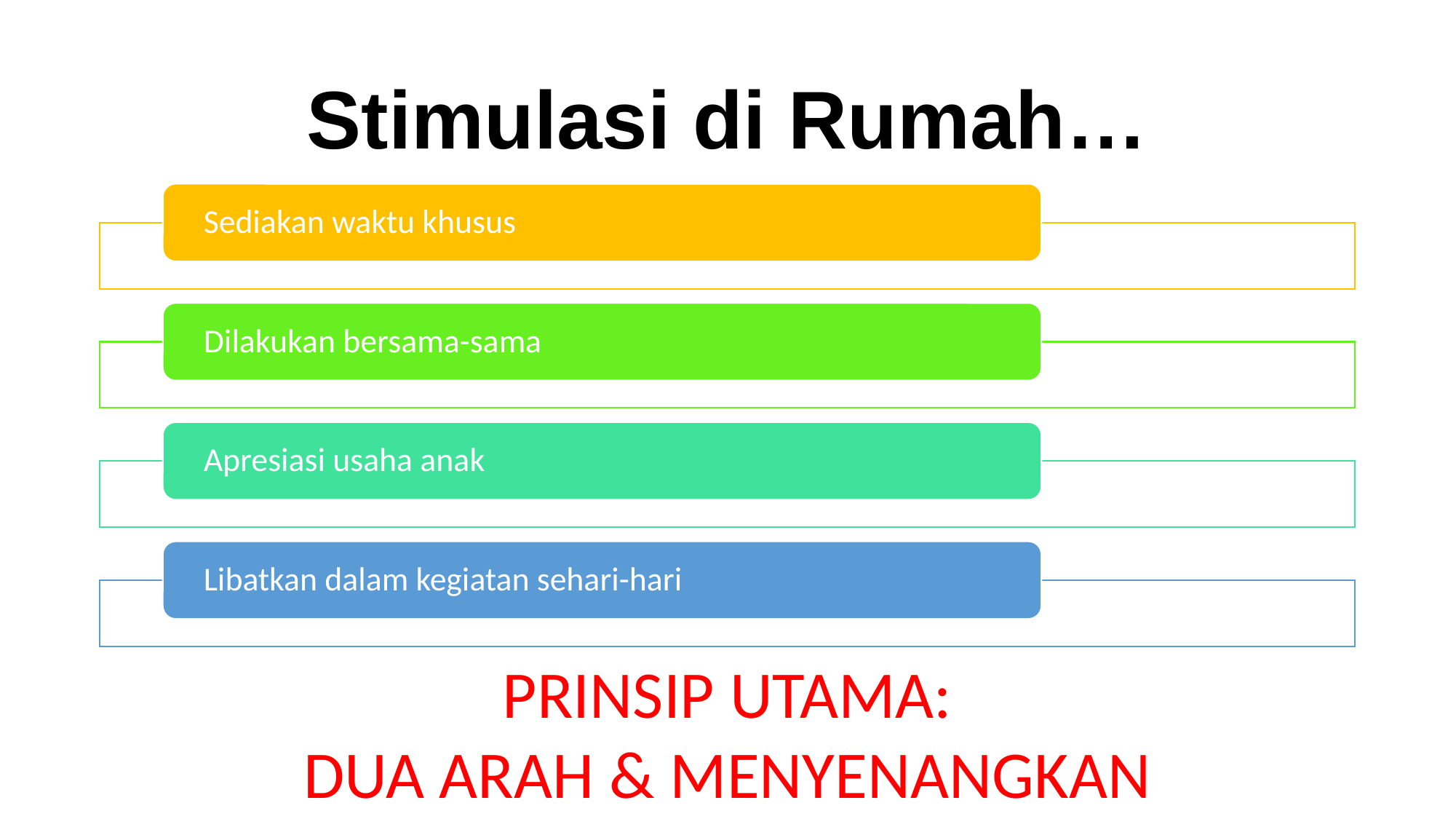

# Stimulasi di Rumah…
Sediakan waktu khusus
Dilakukan bersama-sama
Apresiasi usaha anak
Libatkan dalam kegiatan sehari-hari
PRINSIP UTAMA:
DUA ARAH & MENYENANGKAN